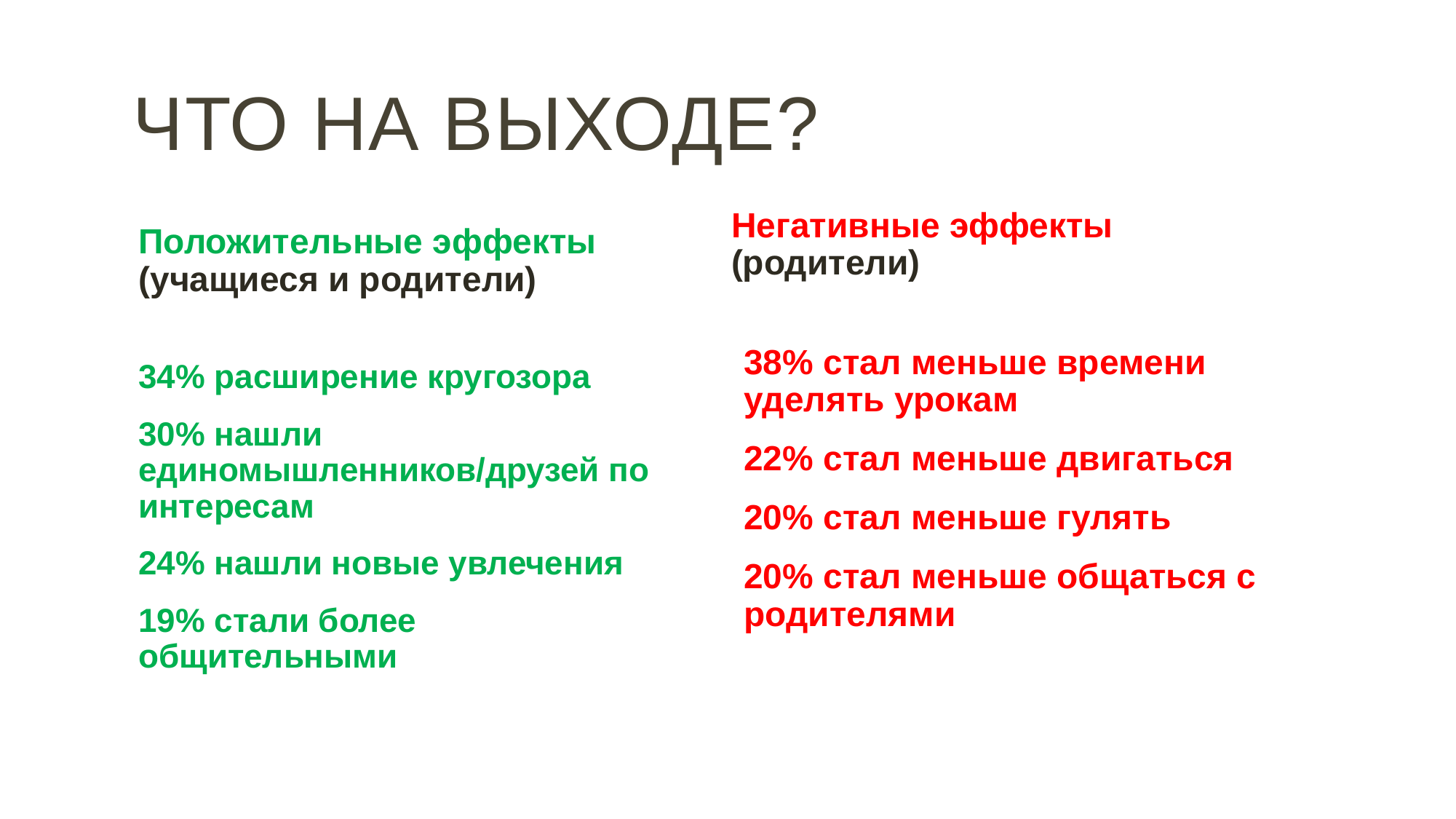

# Что на выходе?
Негативные эффекты (родители)
Положительные эффекты (учащиеся и родители)
38% стал меньше времени уделять урокам
22% стал меньше двигаться
20% стал меньше гулять
20% стал меньше общаться с родителями
34% расширение кругозора
30% нашли единомышленников/друзей по интересам
24% нашли новые увлечения
19% стали более общительными